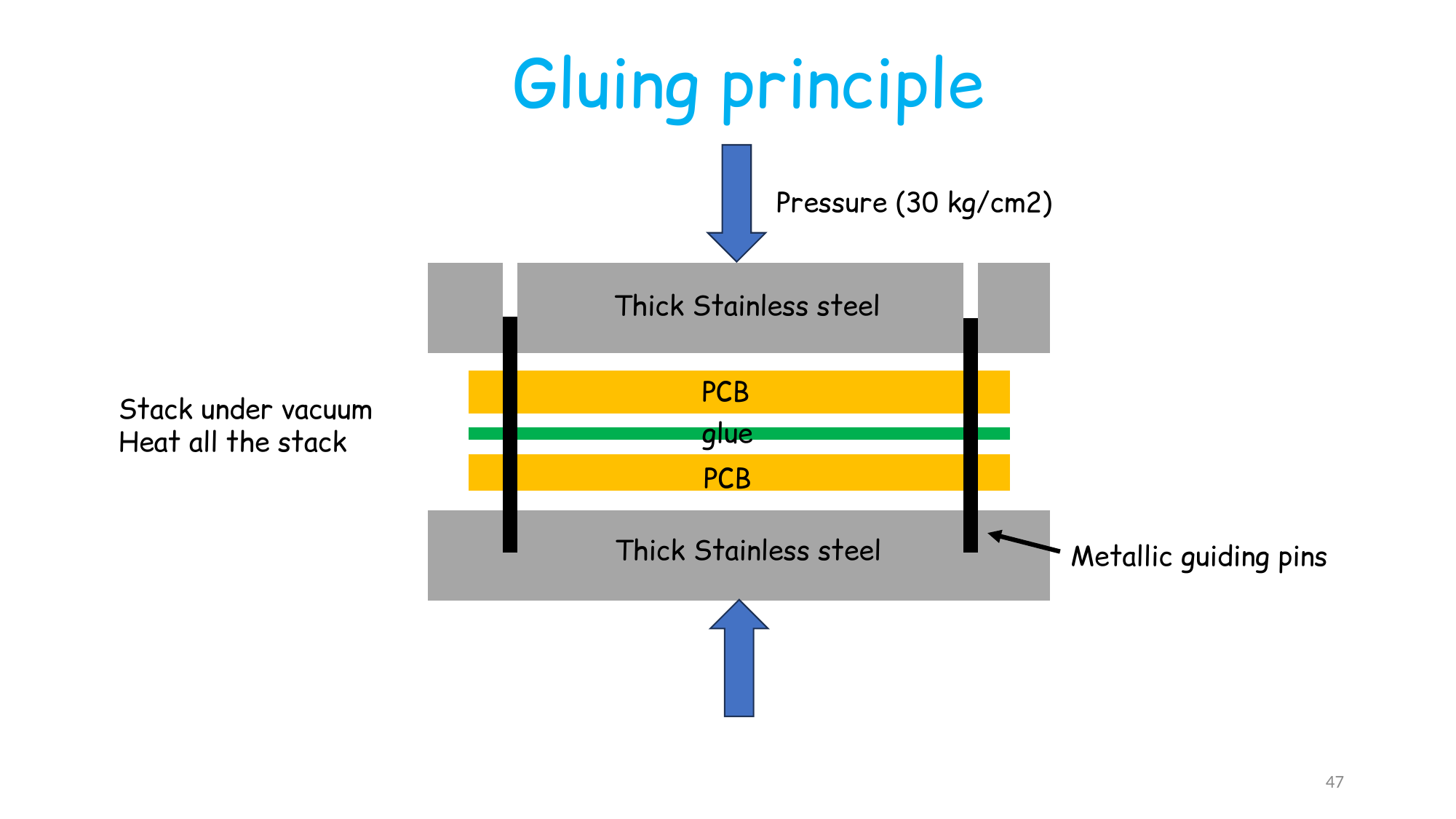

# Gluing principle

Pressure (30 kg/cm2)

Thick Stainless steel

PCB

Stack under vacuum
Heat all the stack
glue

PCB

Thick Stainless steel

Metallic guiding pins

47